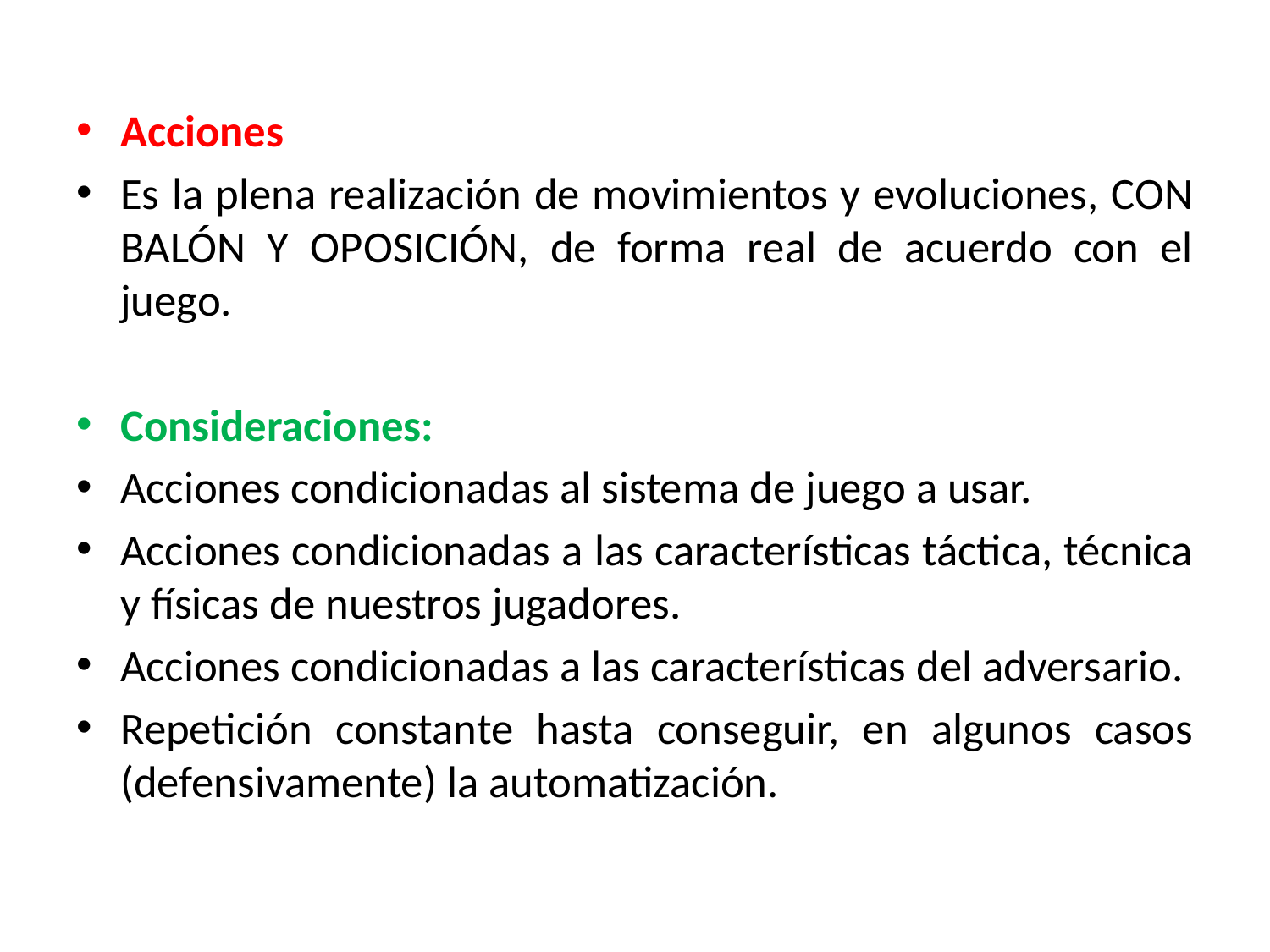

#
Acciones
Es la plena realización de movimientos y evoluciones, CON BALÓN Y OPOSICIÓN, de forma real de acuerdo con el juego.

Consideraciones:
Acciones condicionadas al sistema de juego a usar.
Acciones condicionadas a las características táctica, técnica y físicas de nuestros jugadores.
Acciones condicionadas a las características del adversario.
Repetición constante hasta conseguir, en algunos casos (defensivamente) la automatización.